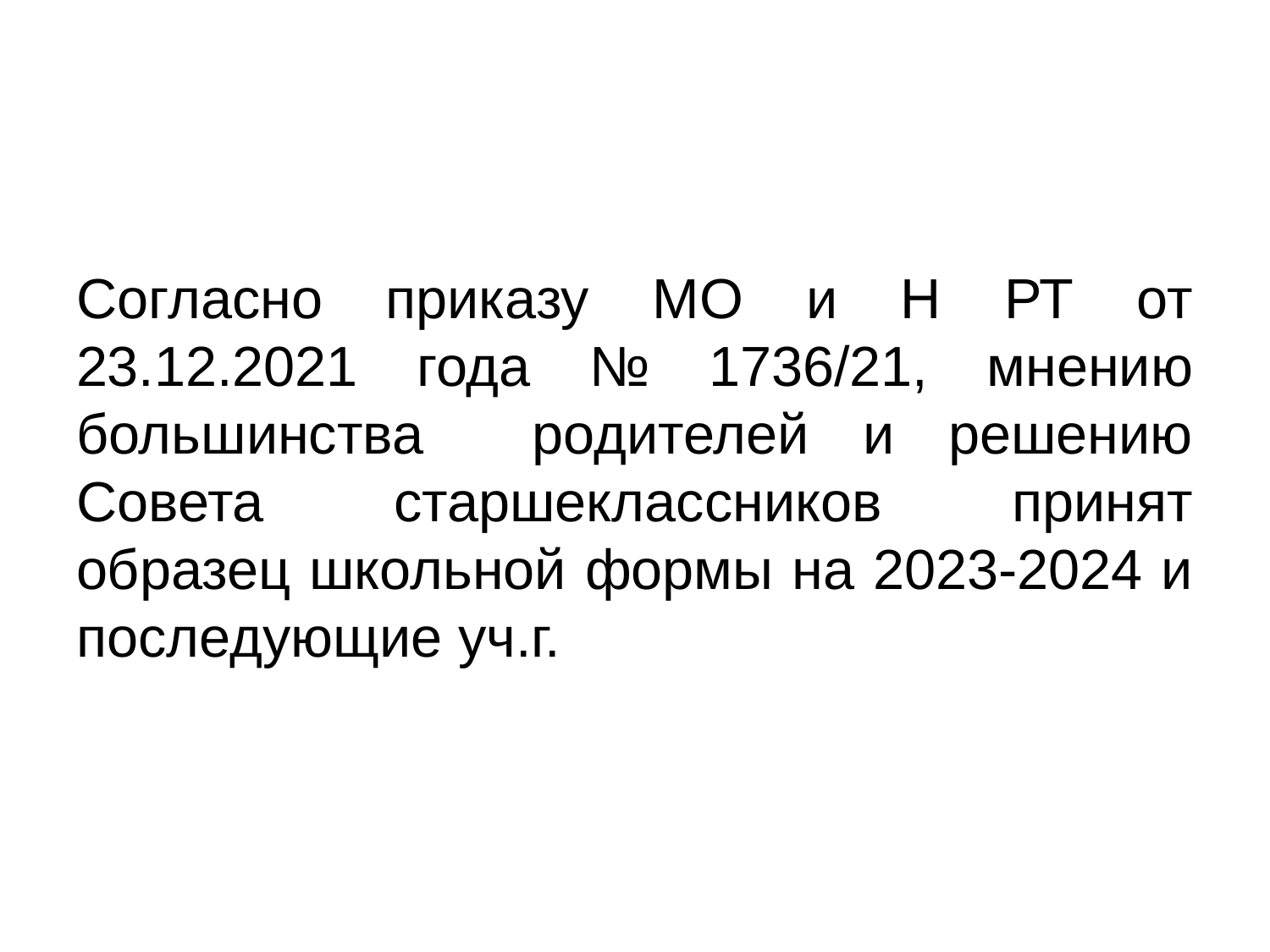

#
Согласно приказу МО и Н РТ от 23.12.2021 года № 1736/21, мнению большинства  родителей и решению Совета старшеклассников принят образец школьной формы на 2023-2024 и последующие уч.г.